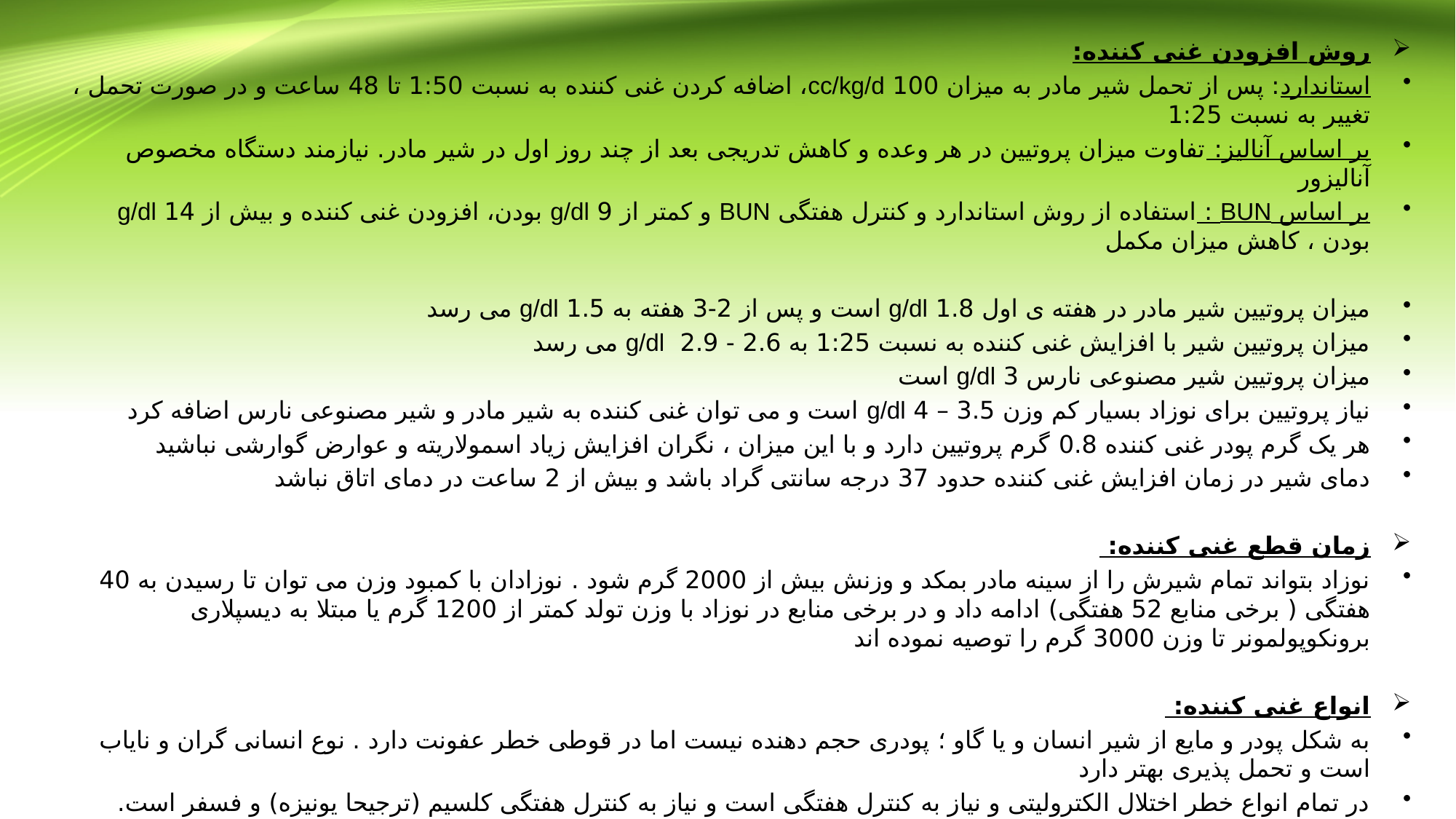

روش افزودن غنی کننده:
استاندارد: پس از تحمل شیر مادر به میزان 100 cc/kg/d، اضافه کردن غنی کننده به نسبت 1:50 تا 48 ساعت و در صورت تحمل ، تغییر به نسبت 1:25
بر اساس آنالیز: تفاوت میزان پروتیین در هر وعده و کاهش تدریجی بعد از چند روز اول در شیر مادر. نیازمند دستگاه مخصوص آنالیزور
بر اساس BUN : استفاده از روش استاندارد و کنترل هفتگی BUN و کمتر از 9 g/dl بودن، افزودن غنی کننده و بیش از 14 g/dl بودن ، کاهش میزان مکمل

میزان پروتیین شیر مادر در هفته ی اول 1.8 g/dl است و پس از 2-3 هفته به 1.5 g/dl می رسد
میزان پروتیین شیر با افزایش غنی کننده به نسبت 1:25 به 2.6 - 2.9  g/dl می رسد
میزان پروتیین شیر مصنوعی نارس 3 g/dl است
نیاز پروتیین برای نوزاد بسیار کم وزن 3.5 – 4 g/dl است و می توان غنی کننده به شیر مادر و شیر مصنوعی نارس اضافه کرد
هر یک گرم پودر غنی کننده 0.8 گرم پروتیین دارد و با این میزان ، نگران افزایش زیاد اسمولاریته و عوارض گوارشی نباشید
دمای شیر در زمان افزایش غنی کننده حدود 37 درجه سانتی گراد باشد و بیش از 2 ساعت در دمای اتاق نباشد

زمان قطع غنی کننده:
نوزاد بتواند تمام شیرش را از سینه مادر بمکد و وزنش بیش از 2000 گرم شود . نوزادان با کمبود وزن می توان تا رسیدن به 40 هفتگی ( برخی منابع 52 هفتگی) ادامه داد و در برخی منابع در نوزاد با وزن تولد کمتر از 1200 گرم یا مبتلا به دیسپلاری برونکوپولمونر تا وزن 3000 گرم را توصیه نموده اند

انواع غنی کننده:
به شکل پودر و مایع از شیر انسان و یا گاو ؛ پودری حجم دهنده نیست اما در قوطی خطر عفونت دارد . نوع انسانی گران و نایاب است و تحمل پذیری بهتر دارد
در تمام انواع خطر اختلال الکترولیتی و نیاز به کنترل هفتگی است و نیاز به کنترل هفتگی کلسیم (ترجیحا یونیزه) و فسفر است.
 کلسیم یونیزه بیش از 6.5mg/dl   و فسفر بیش از 7.5 mg/dl غنی کننده قطع شود و اگر به پروتیین یا کالری نیاز است، مکمل پروتیینی بدهید.
افزایش کالری شیر و روشهای جایگزین خوراکی مانند گاواژ و توجه به وزنگیری مناسب در رسیدن به تحمل تغذیه ی دهانی اهمیت دارد.